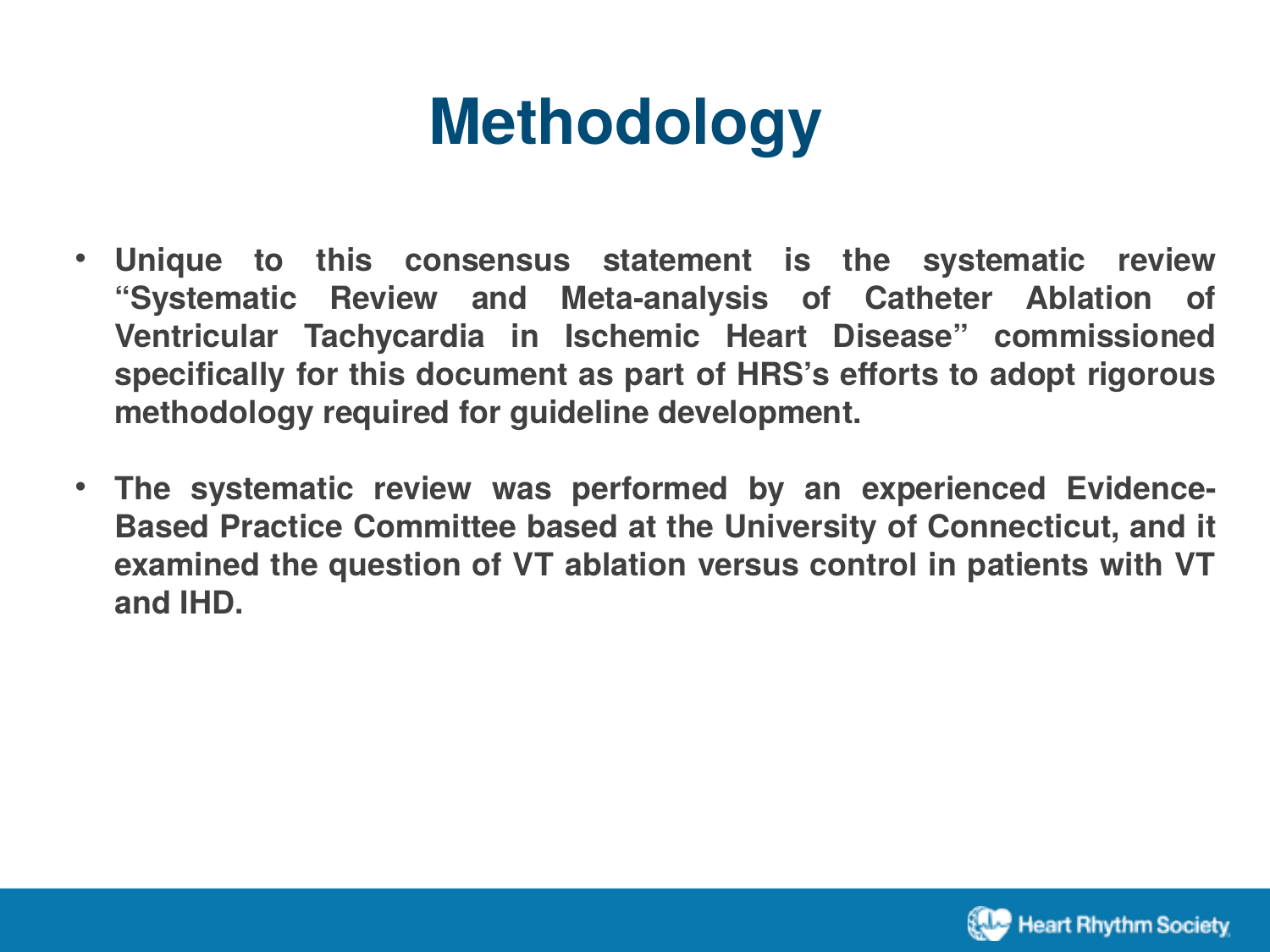

Methodology
Unique to this consensus statement is the systematic review “Systematic Review and Meta-analysis of Catheter Ablation of Ventricular Tachycardia in Ischemic Heart Disease” commissioned specifically for this document as part of HRS’s efforts to adopt rigorous methodology required for guideline development.

The systematic review was performed by an experienced Evidence-Based Practice Committee based at the University of Connecticut, and it examined the question of VT ablation versus control in patients with VT and IHD.